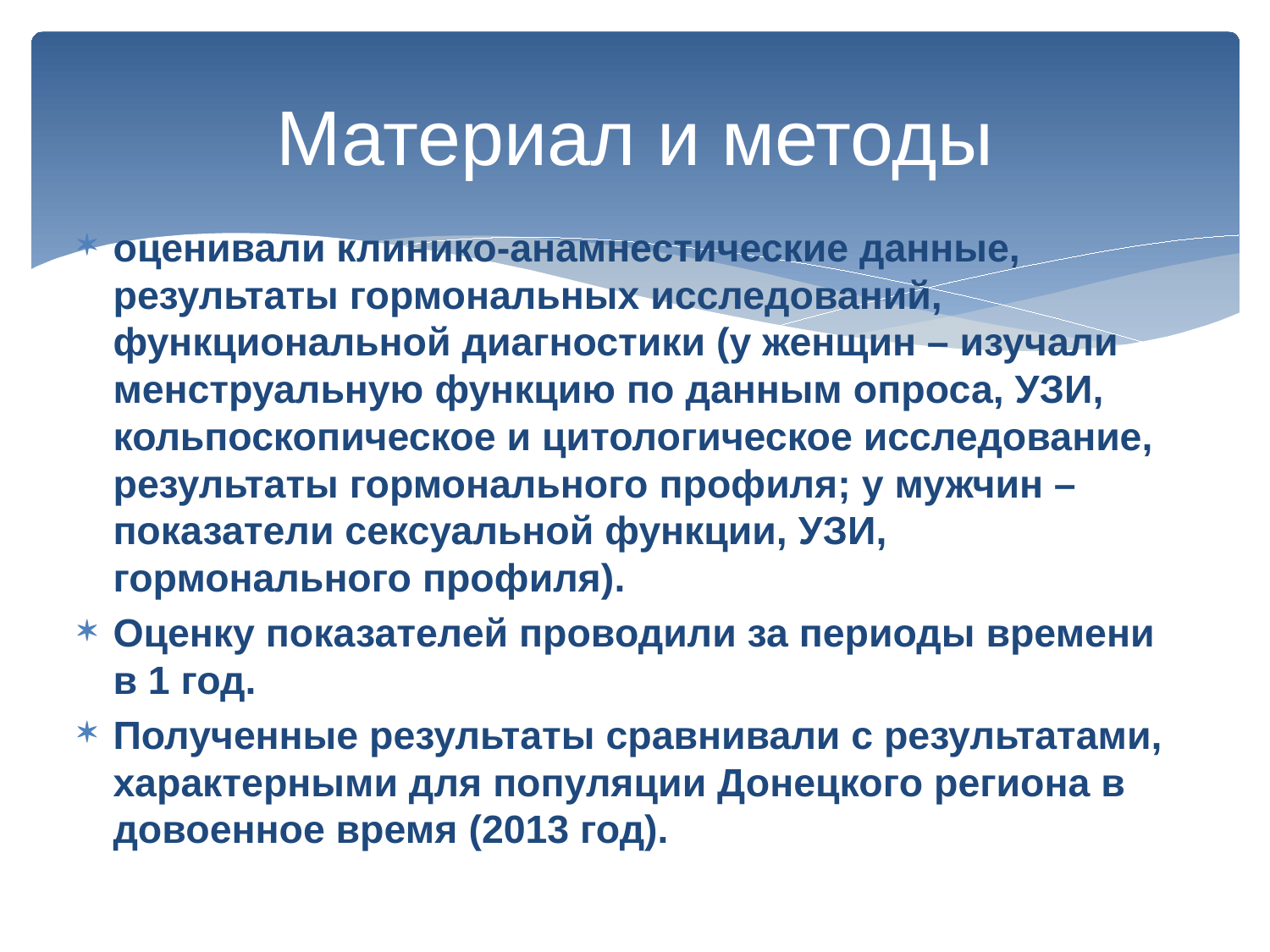

# Материал и методы
оценивали клинико-анамнестические данные, результаты гормональных исследований, функциональной диагностики (у женщин – изучали менструальную функцию по данным опроса, УЗИ, кольпоскопическое и цитологическое исследование, результаты гормонального профиля; у мужчин – показатели сексуальной функции, УЗИ, гормонального профиля).
Оценку показателей проводили за периоды времени в 1 год.
Полученные результаты сравнивали с результатами, характерными для популяции Донецкого региона в довоенное время (2013 год).